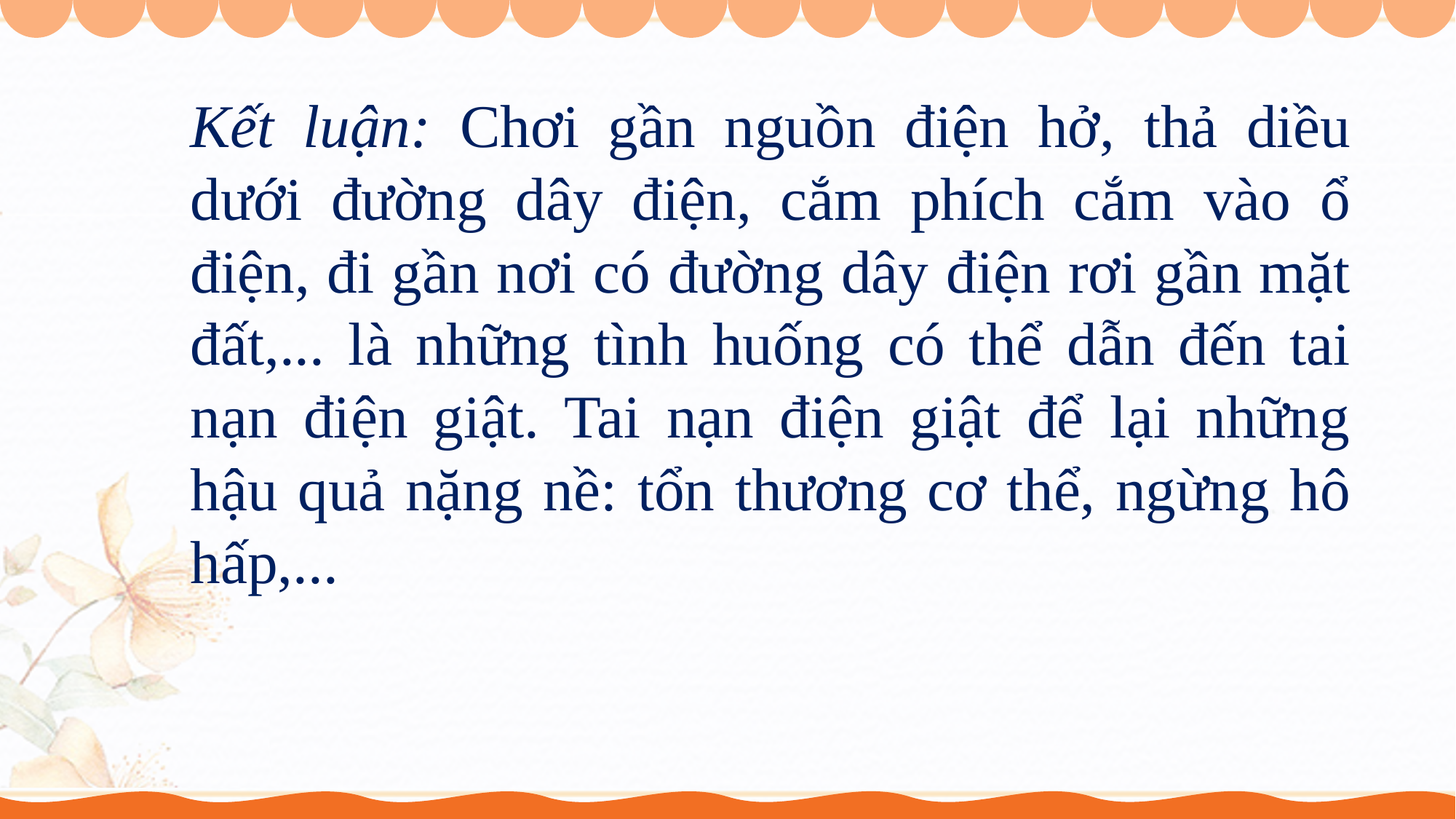

Kết luận: Chơi gần nguồn điện hở, thả diều dưới đường dây điện, cắm phích cắm vào ổ điện, đi gần nơi có đường dây điện rơi gần mặt đất,... là những tình huống có thể dẫn đến tai nạn điện giật. Tai nạn điện giật để lại những hậu quả nặng nề: tổn thương cơ thể, ngừng hô hấp,...